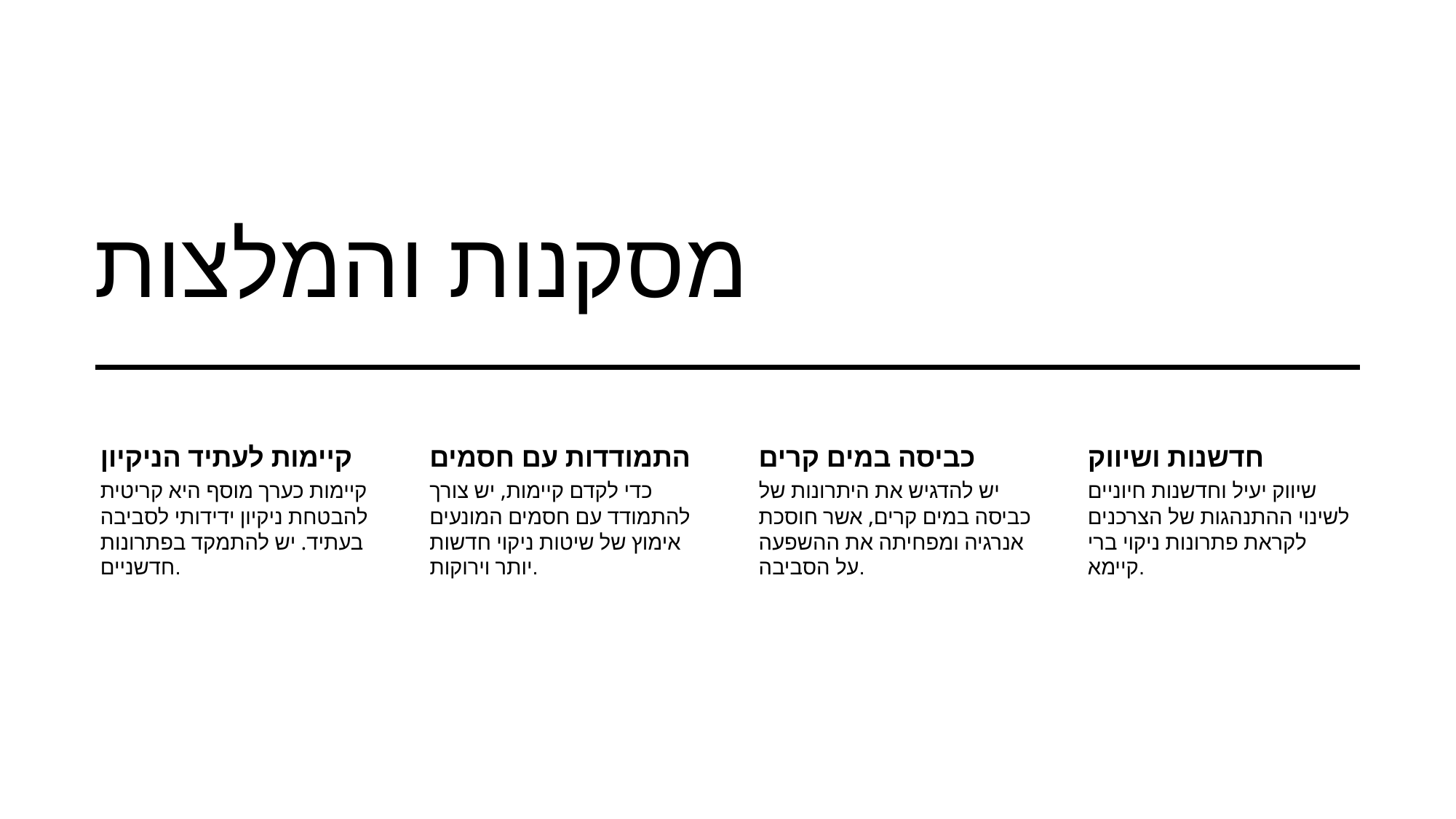

# מסקנות והמלצות
קיימות לעתיד הניקיון
קיימות כערך מוסף היא קריטית להבטחת ניקיון ידידותי לסביבה בעתיד. יש להתמקד בפתרונות חדשניים.
התמודדות עם חסמים
כדי לקדם קיימות, יש צורך להתמודד עם חסמים המונעים אימוץ של שיטות ניקוי חדשות יותר וירוקות.
כביסה במים קרים
יש להדגיש את היתרונות של כביסה במים קרים, אשר חוסכת אנרגיה ומפחיתה את ההשפעה על הסביבה.
חדשנות ושיווק
שיווק יעיל וחדשנות חיוניים לשינוי ההתנהגות של הצרכנים לקראת פתרונות ניקוי ברי קיימא.